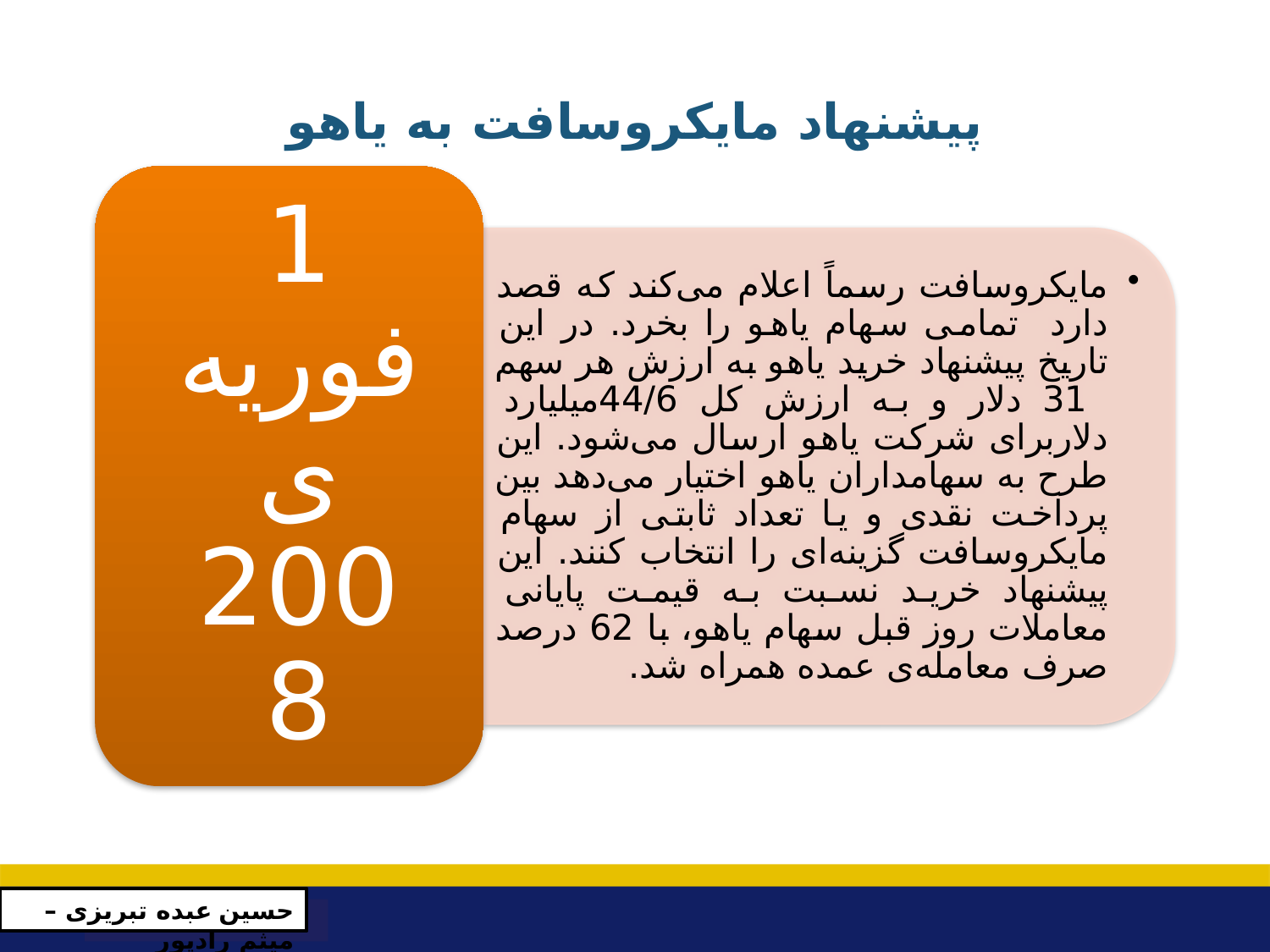

# پیشنهاد مایکروسافت به یاهو
مایکروسافت رسماً اعلام می‌کند که قصد دارد  تمامی سهام یاهو را بخرد. در این تاریخ پیشنهاد خرید یاهو به ارزش هر سهم  31 دلار و به ارزش کل 44/6میلیارد دلاربرای شرکت یاهو ارسال می‌شود. این طرح به سهامداران یاهو اختیار می‌دهد بین پرداخت نقدی و یا تعداد ثابتی از سهام مایکروسافت گزینه‌ای را انتخاب کنند. این پیشنهاد خرید نسبت به قیمت پایانی معاملات روز قبل سهام یاهو، با 62 درصد صرف معامله‌ی عمده همراه شد.
1 فوریه‌ی 2008